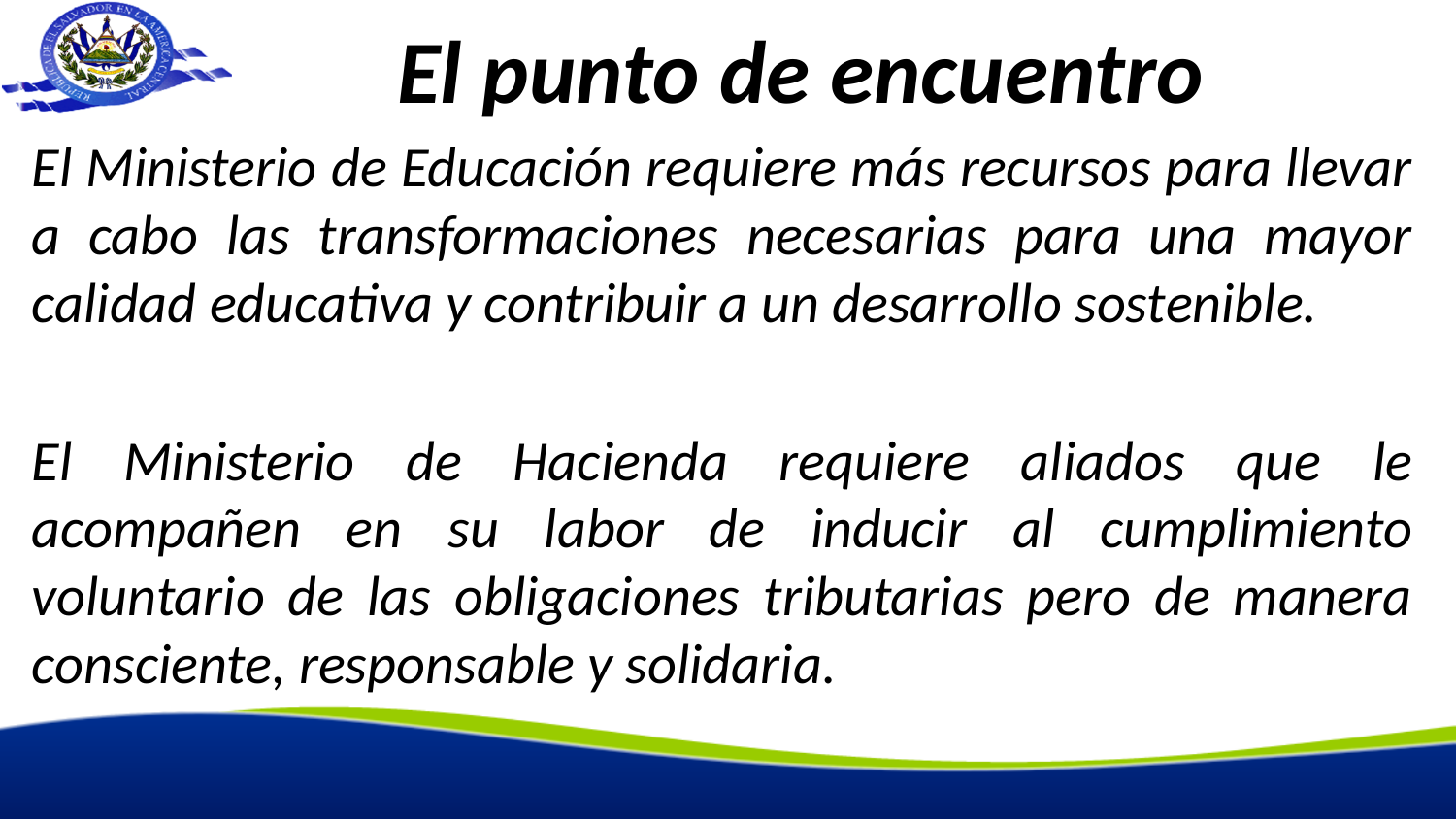

# El punto de encuentro
El Ministerio de Educación requiere más recursos para llevar a cabo las transformaciones necesarias para una mayor calidad educativa y contribuir a un desarrollo sostenible.

El Ministerio de Hacienda requiere aliados que le acompañen en su labor de inducir al cumplimiento voluntario de las obligaciones tributarias pero de manera consciente, responsable y solidaria.